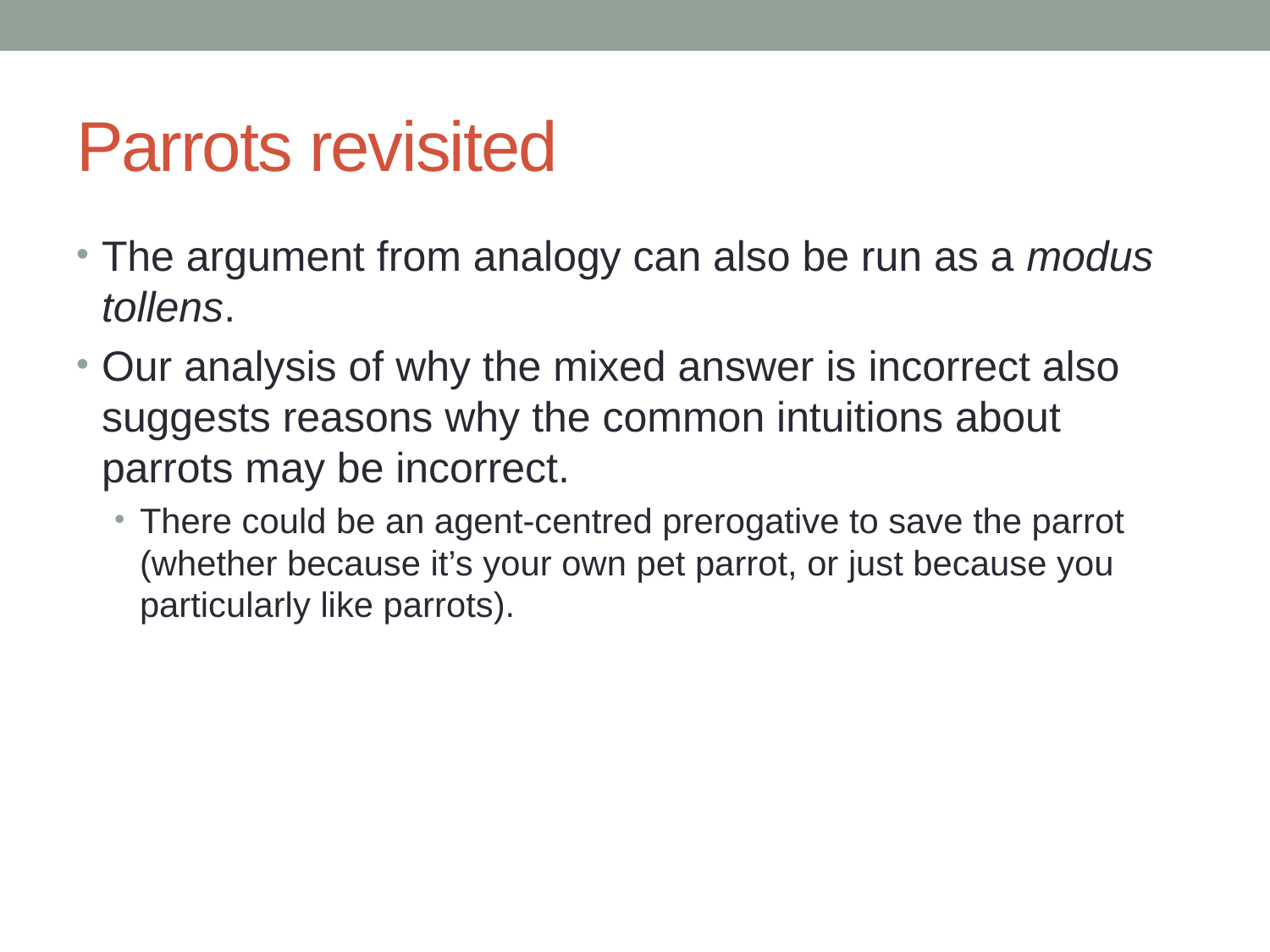

# Parrots revisited
The argument from analogy can also be run as a modus tollens.
Our analysis of why the mixed answer is incorrect also suggests reasons why the common intuitions about parrots may be incorrect.
There could be an agent-centred prerogative to save the parrot (whether because it’s your own pet parrot, or just because you particularly like parrots).